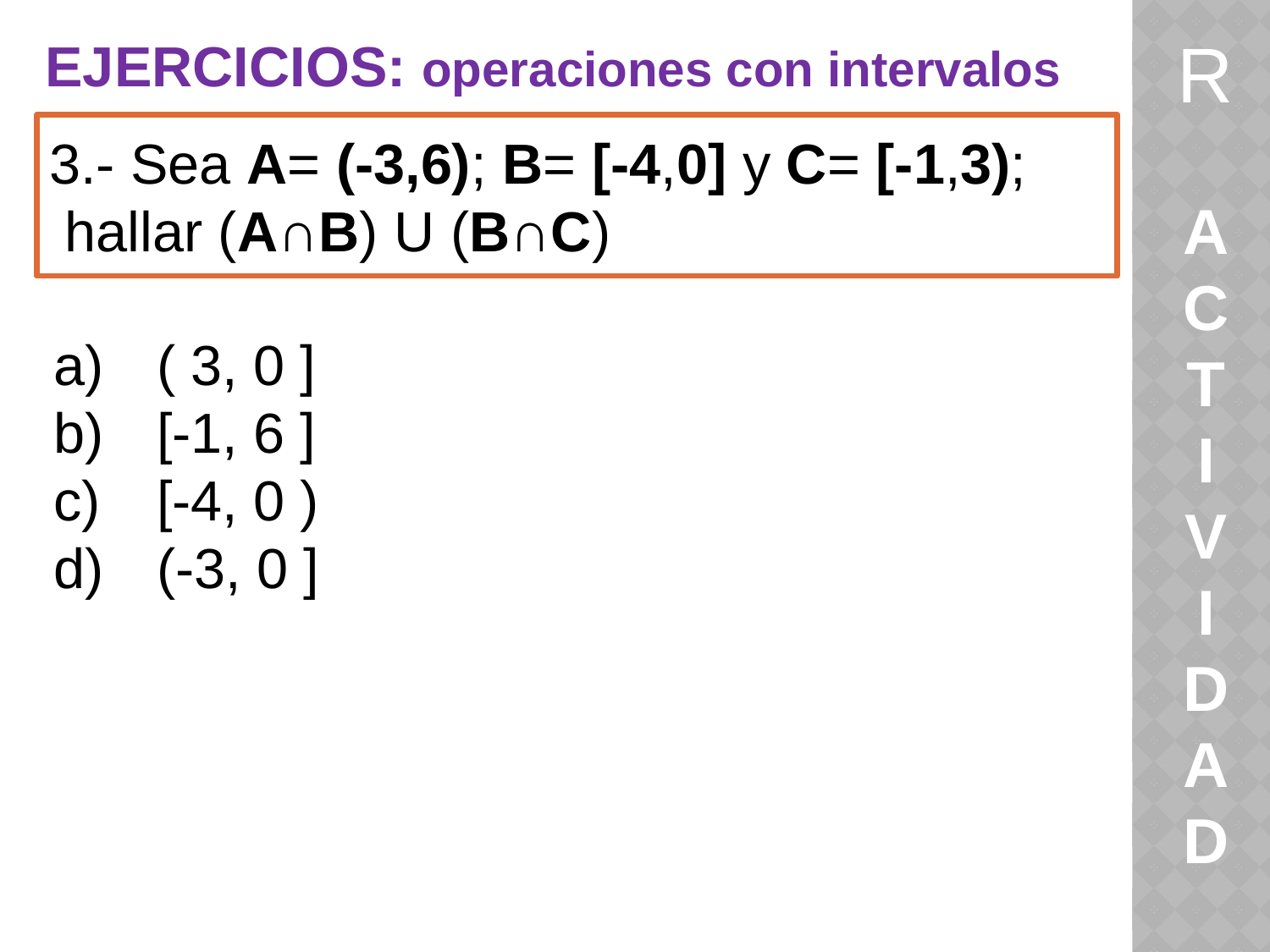

R
EJERCICIOS: operaciones con intervalos
#

A
C
T
I
V
I
D
A
D
3.- Sea A= (-3,6); B= [-4,0] y C= [-1,3);
 hallar (A∩B) U (B∩C)
( 3, 0 ]
[-1, 6 ]
[-4, 0 )
(-3, 0 ]